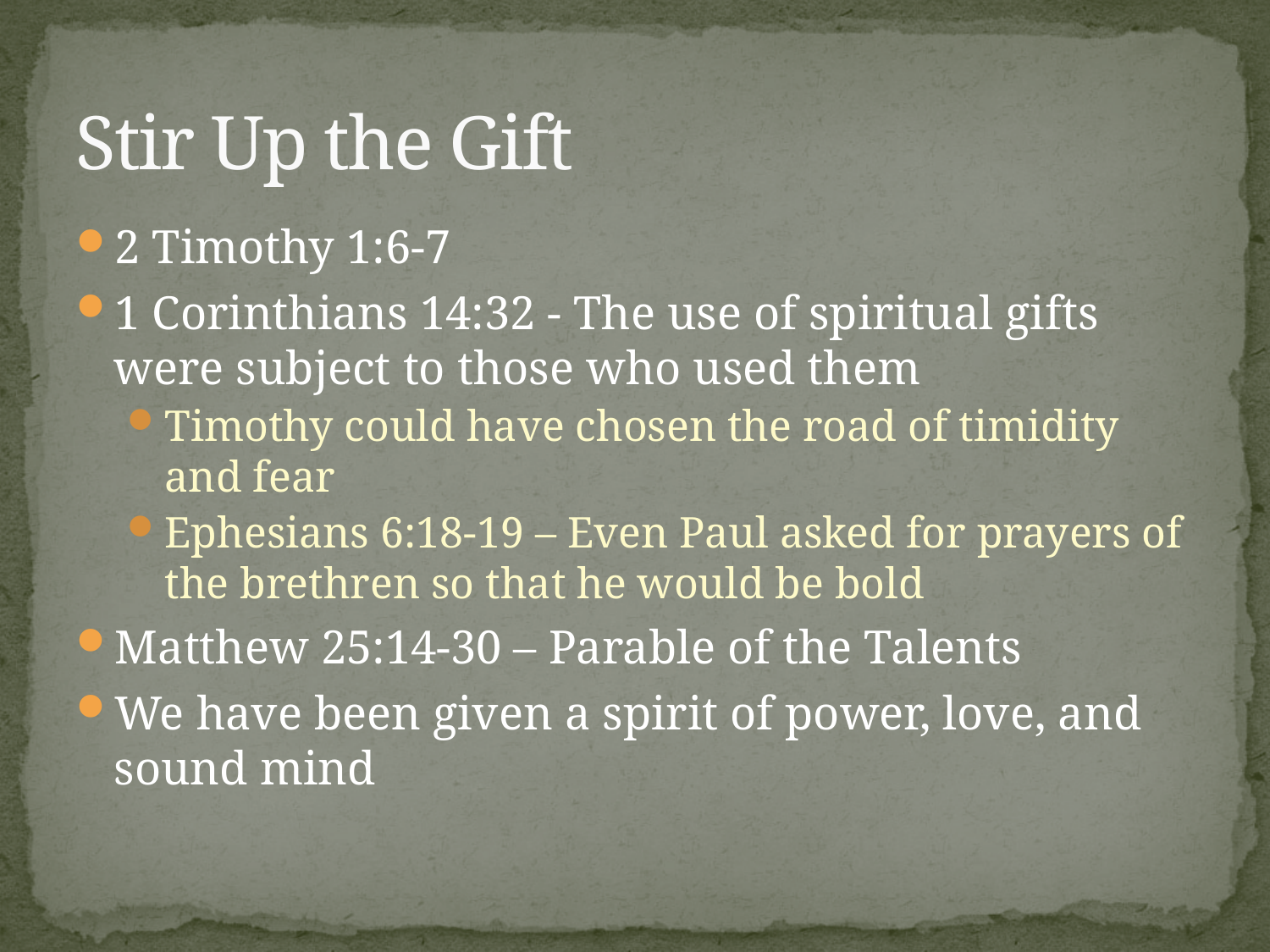

# Stir Up the Gift
2 Timothy 1:6-7
1 Corinthians 14:32 - The use of spiritual gifts were subject to those who used them
Timothy could have chosen the road of timidity and fear
Ephesians 6:18-19 – Even Paul asked for prayers of the brethren so that he would be bold
Matthew 25:14-30 – Parable of the Talents
We have been given a spirit of power, love, and sound mind